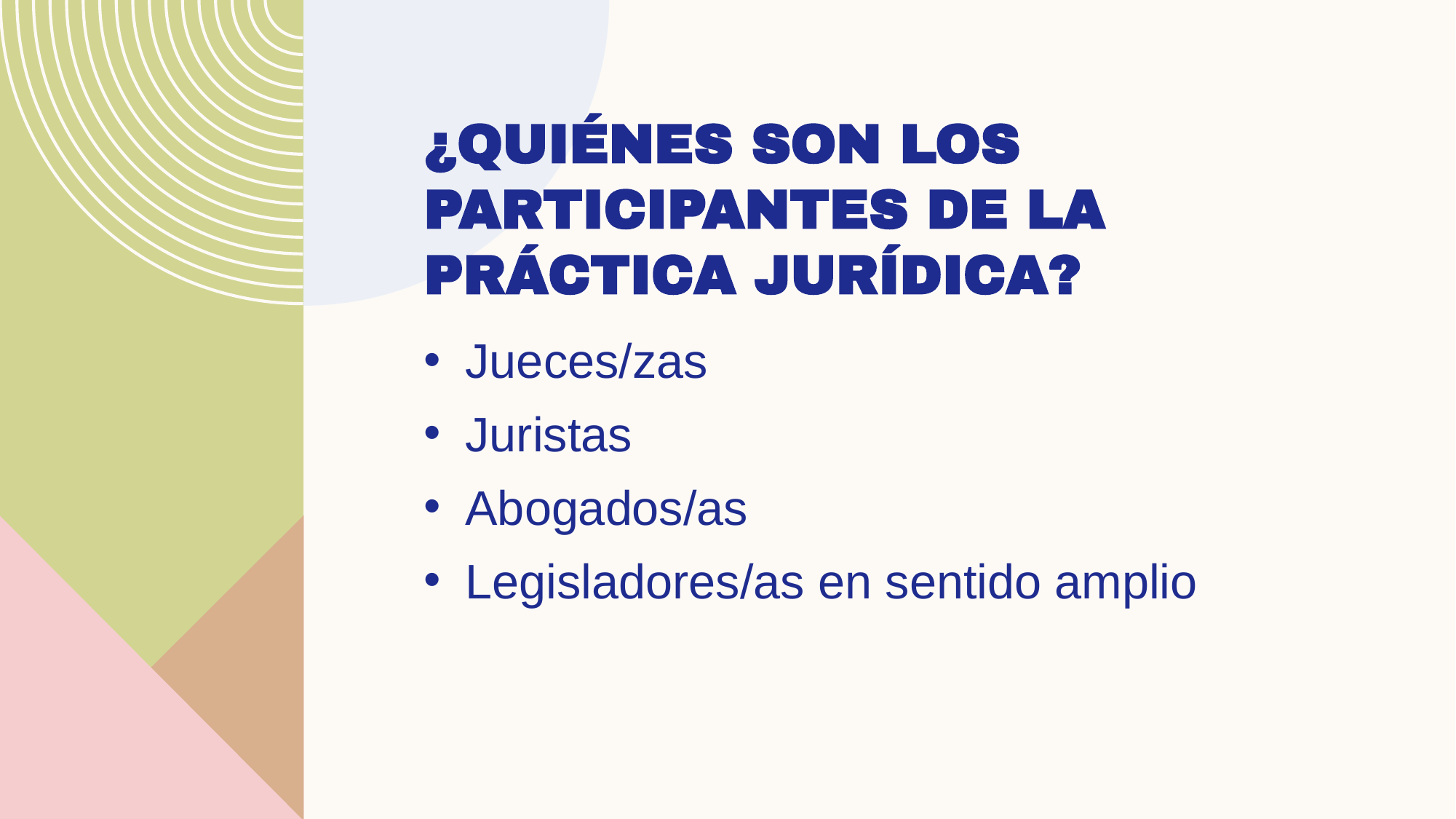

# ¿quiénes son los PARTICIPANTES DE LA PRÁCTICA JURÍDICA?
Jueces/zas
Juristas
Abogados/as
Legisladores/as en sentido amplio